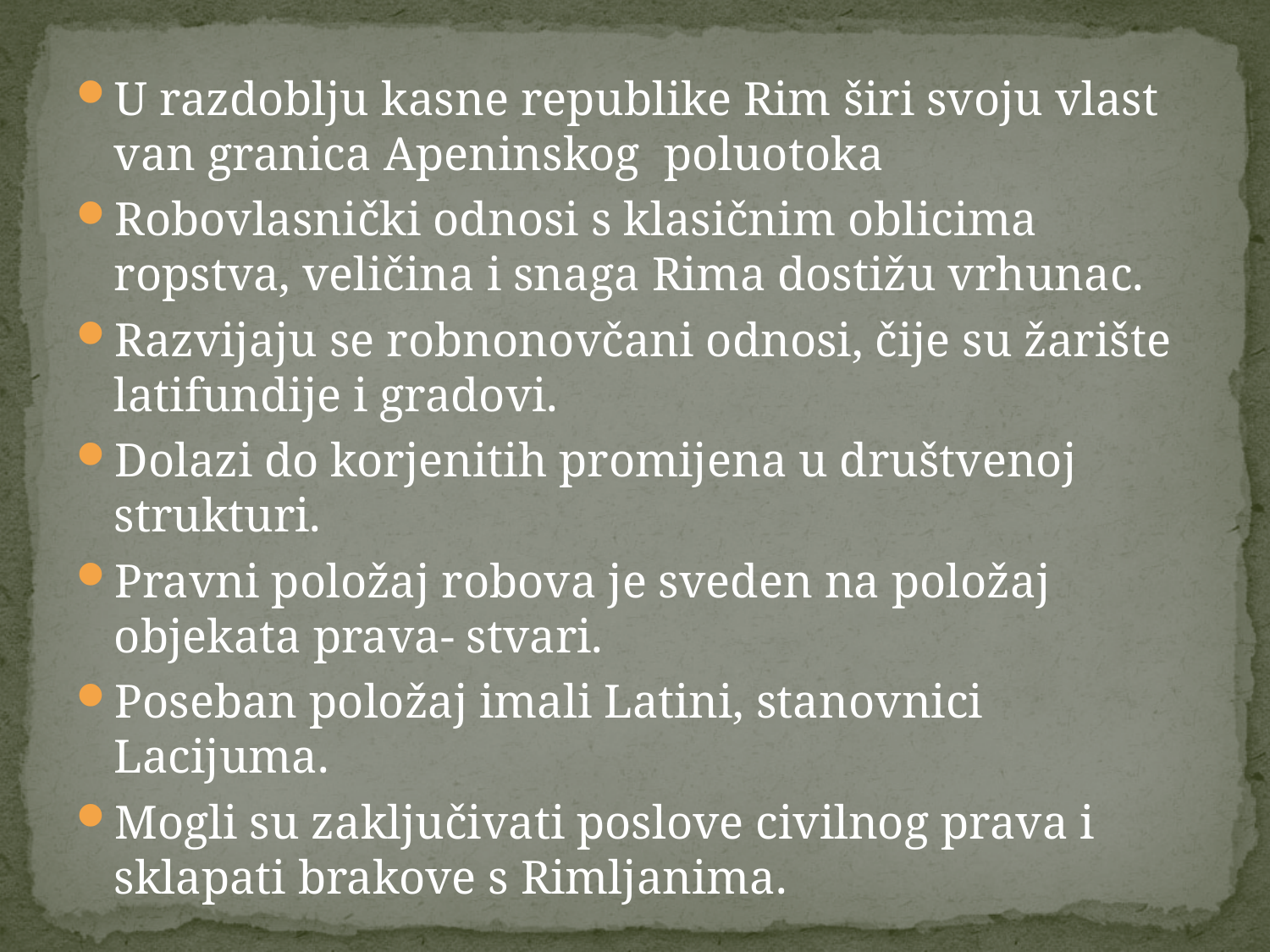

U razdoblju kasne republike Rim širi svoju vlast van granica Apeninskog  poluotoka
Robovlasnički odnosi s klasičnim oblicima ropstva, veličina i snaga Rima dostižu vrhunac.
Razvijaju se robnonovčani odnosi, čije su žarište latifundije i gradovi.
Dolazi do korjenitih promijena u društvenoj strukturi.
Pravni položaj robova je sveden na položaj objekata prava- stvari.
Poseban položaj imali Latini, stanovnici Lacijuma.
Mogli su zaključivati poslove civilnog prava i sklapati brakove s Rimljanima.